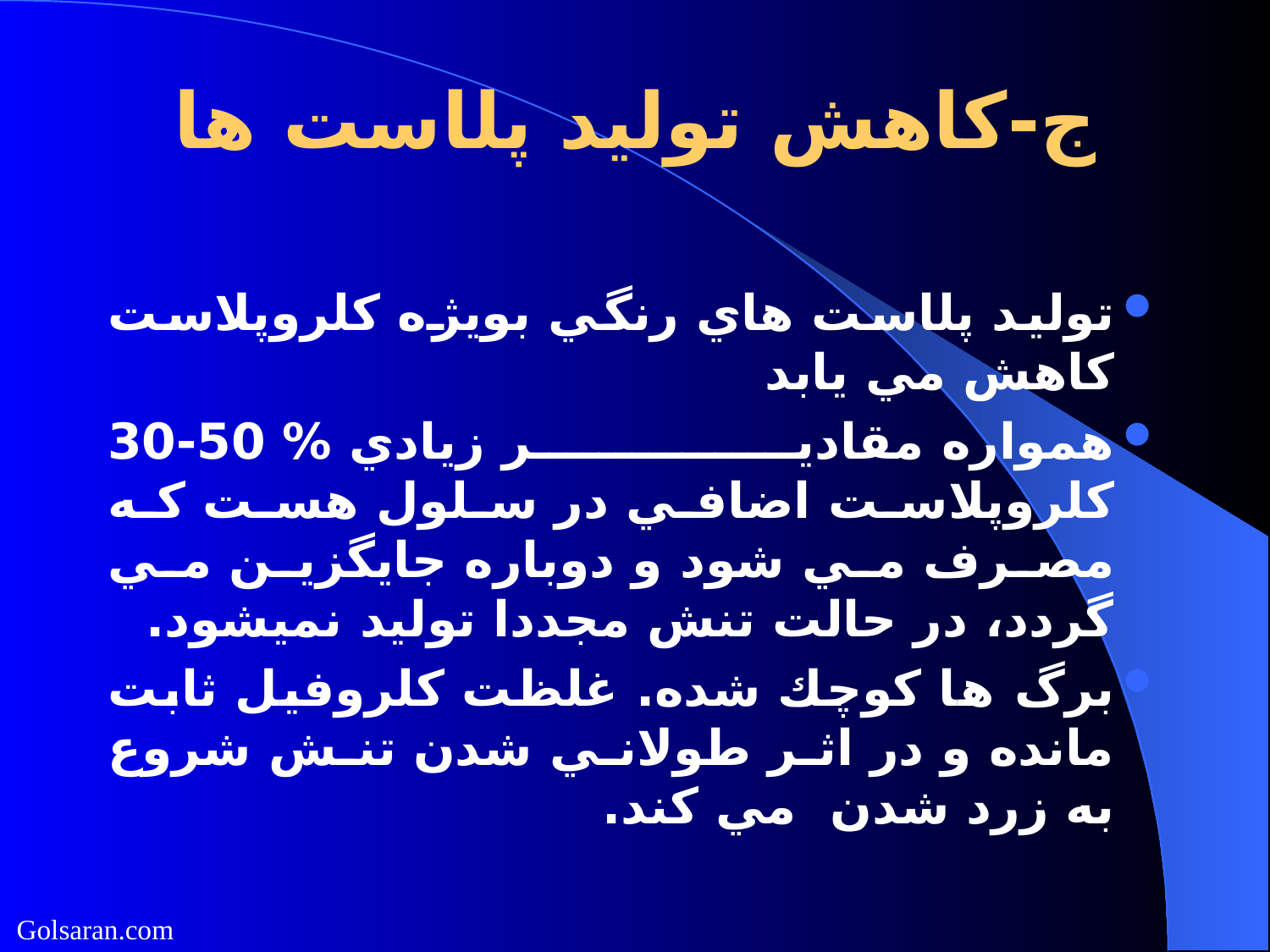

# ج-كاهش توليد پلاست ها
توليد پلاست هاي رنگي بويژه كلروپلاست كاهش مي يابد
همواره مقادير زيادي % 50-30 كلروپلاست اضافي در سلول هست كه مصرف مي شود و دوباره جايگزين مي گردد، در حالت تنش مجددا توليد نميشود.
برگ ها كوچك شده. غلظت كلروفيل ثابت مانده و در اثر طولاني شدن تنش شروع به زرد شدن  مي كند.

Golsaran.com